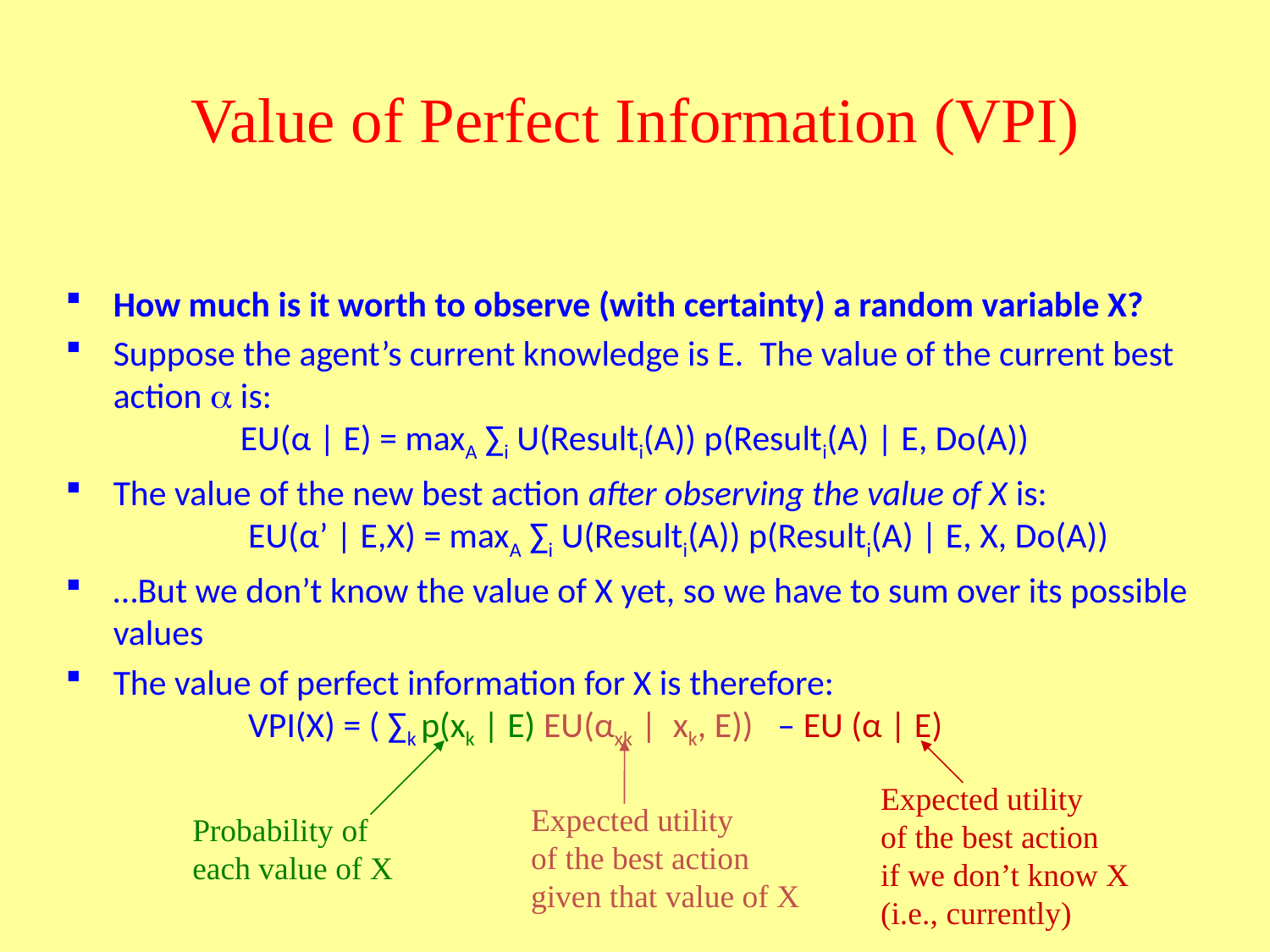

# Value of Perfect Information (VPI)
How much is it worth to observe (with certainty) a random variable X?
Suppose the agent’s current knowledge is E.  The value of the current best action α is:
	EU(α | E) = maxA ∑i U(Resulti(A)) p(Resulti(A) | E, Do(A))
The value of the new best action after observing the value of X is:
	 EU(α’ | E,X) = maxA ∑i U(Resulti(A)) p(Resulti(A) | E, X, Do(A))
…But we don’t know the value of X yet, so we have to sum over its possible values
The value of perfect information for X is therefore:
	 VPI(X) = ( ∑k p(xk | E) EU(αxk |  xk, E))   – EU (α | E)

Expected utility
of the best action
if we don’t know X
(i.e., currently)
Expected utility
of the best action
given that value of X
Probability of
each value of X